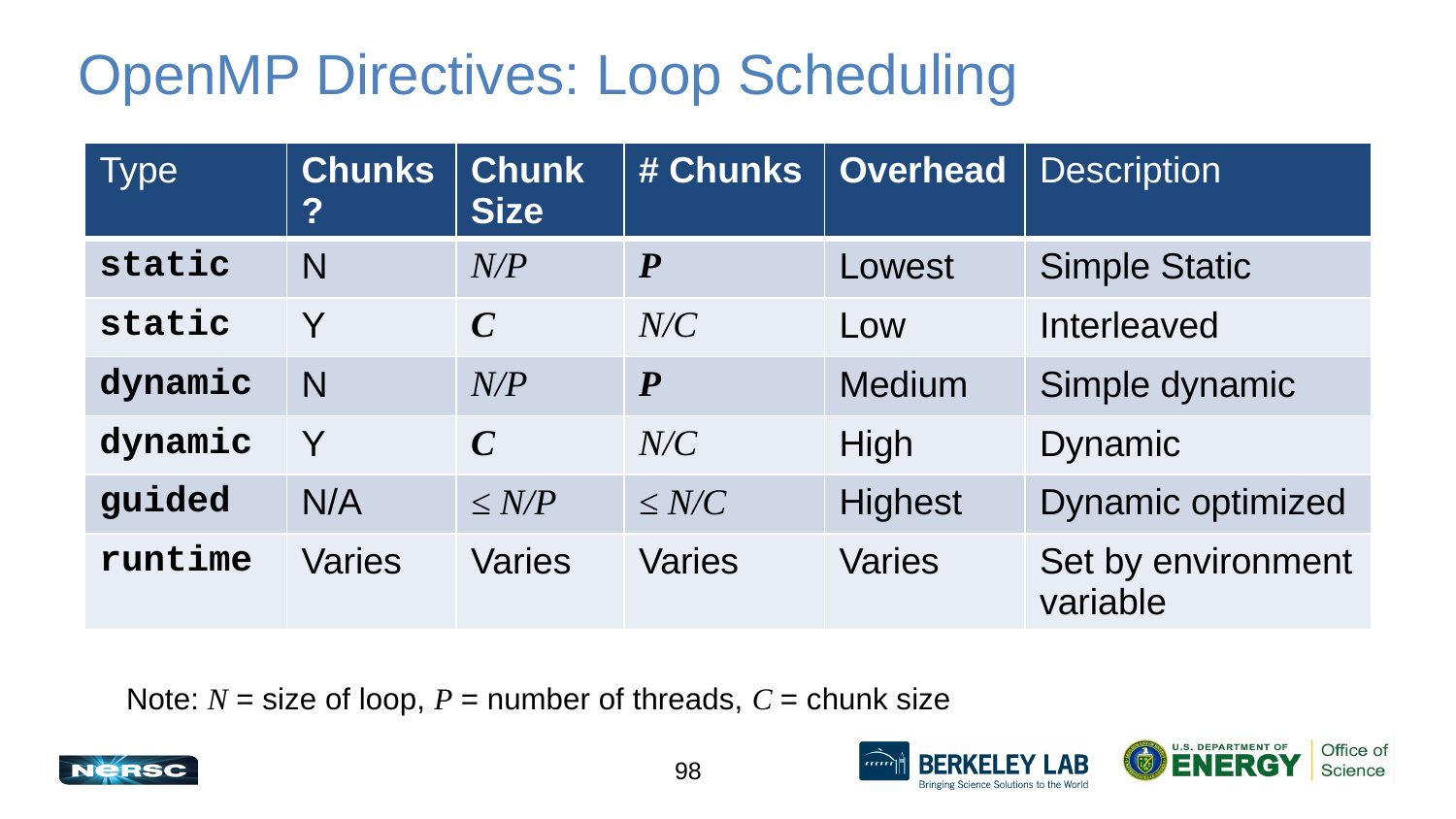

# OpenMP Directives: Loop Scheduling
| Type | Chunks? | Chunk Size | # Chunks | Overhead | Description |
| --- | --- | --- | --- | --- | --- |
| static | N | N/P | P | Lowest | Simple Static |
| static | Y | C | N/C | Low | Interleaved |
| dynamic | N | N/P | P | Medium | Simple dynamic |
| dynamic | Y | C | N/C | High | Dynamic |
| guided | N/A | ≤ N/P | ≤ N/C | Highest | Dynamic optimized |
| runtime | Varies | Varies | Varies | Varies | Set by environment variable |
Note: N = size of loop, P = number of threads, C = chunk size